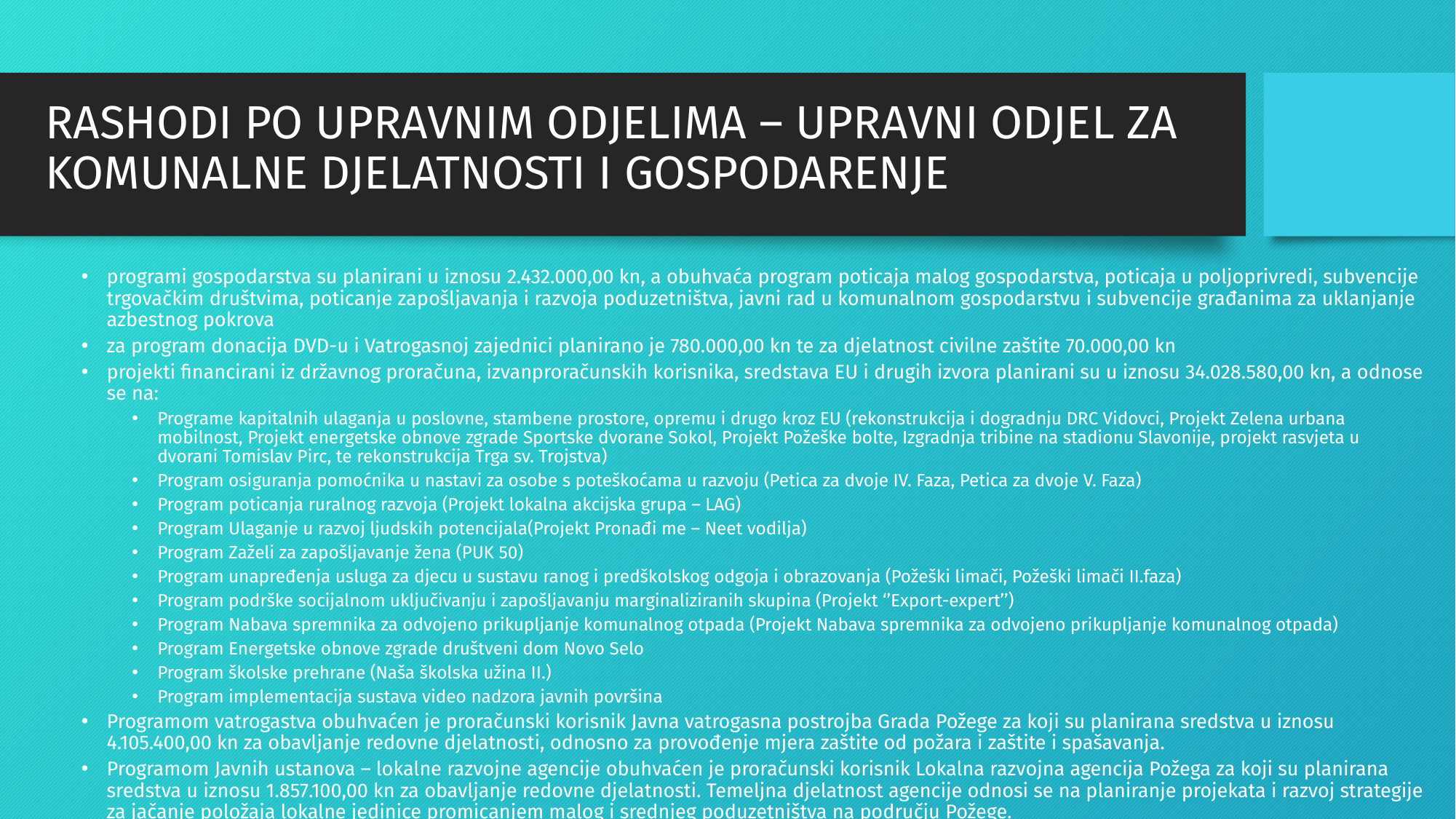

# RASHODI PO UPRAVNIM ODJELIMA – UPRAVNI ODJEL ZA KOMUNALNE DJELATNOSTI I GOSPODARENJE
programi gospodarstva su planirani u iznosu 2.432.000,00 kn, a obuhvaća program poticaja malog gospodarstva, poticaja u poljoprivredi, subvencije trgovačkim društvima, poticanje zapošljavanja i razvoja poduzetništva, javni rad u komunalnom gospodarstvu i subvencije građanima za uklanjanje azbestnog pokrova
za program donacija DVD-u i Vatrogasnoj zajednici planirano je 780.000,00 kn te za djelatnost civilne zaštite 70.000,00 kn
projekti financirani iz državnog proračuna, izvanproračunskih korisnika, sredstava EU i drugih izvora planirani su u iznosu 34.028.580,00 kn, a odnose se na:
Programe kapitalnih ulaganja u poslovne, stambene prostore, opremu i drugo kroz EU (rekonstrukcija i dogradnju DRC Vidovci, Projekt Zelena urbana mobilnost, Projekt energetske obnove zgrade Sportske dvorane Sokol, Projekt Požeške bolte, Izgradnja tribine na stadionu Slavonije, projekt rasvjeta u dvorani Tomislav Pirc, te rekonstrukcija Trga sv. Trojstva)
Program osiguranja pomoćnika u nastavi za osobe s poteškoćama u razvoju (Petica za dvoje IV. Faza, Petica za dvoje V. Faza)
Program poticanja ruralnog razvoja (Projekt lokalna akcijska grupa – LAG)
Program Ulaganje u razvoj ljudskih potencijala(Projekt Pronađi me – Neet vodilja)
Program Zaželi za zapošljavanje žena (PUK 50)
Program unapređenja usluga za djecu u sustavu ranog i predškolskog odgoja i obrazovanja (Požeški limači, Požeški limači II.faza)
Program podrške socijalnom uključivanju i zapošljavanju marginaliziranih skupina (Projekt ‘’Export-expert’’)
Program Nabava spremnika za odvojeno prikupljanje komunalnog otpada (Projekt Nabava spremnika za odvojeno prikupljanje komunalnog otpada)
Program Energetske obnove zgrade društveni dom Novo Selo
Program školske prehrane (Naša školska užina II.)
Program implementacija sustava video nadzora javnih površina
Programom vatrogastva obuhvaćen je proračunski korisnik Javna vatrogasna postrojba Grada Požege za koji su planirana sredstva u iznosu 4.105.400,00 kn za obavljanje redovne djelatnosti, odnosno za provođenje mjera zaštite od požara i zaštite i spašavanja.
Programom Javnih ustanova – lokalne razvojne agencije obuhvaćen je proračunski korisnik Lokalna razvojna agencija Požega za koji su planirana sredstva u iznosu 1.857.100,00 kn za obavljanje redovne djelatnosti. Temeljna djelatnost agencije odnosi se na planiranje projekata i razvoj strategije za jačanje položaja lokalne jedinice promicanjem malog i srednjeg poduzetništva na području Požege.